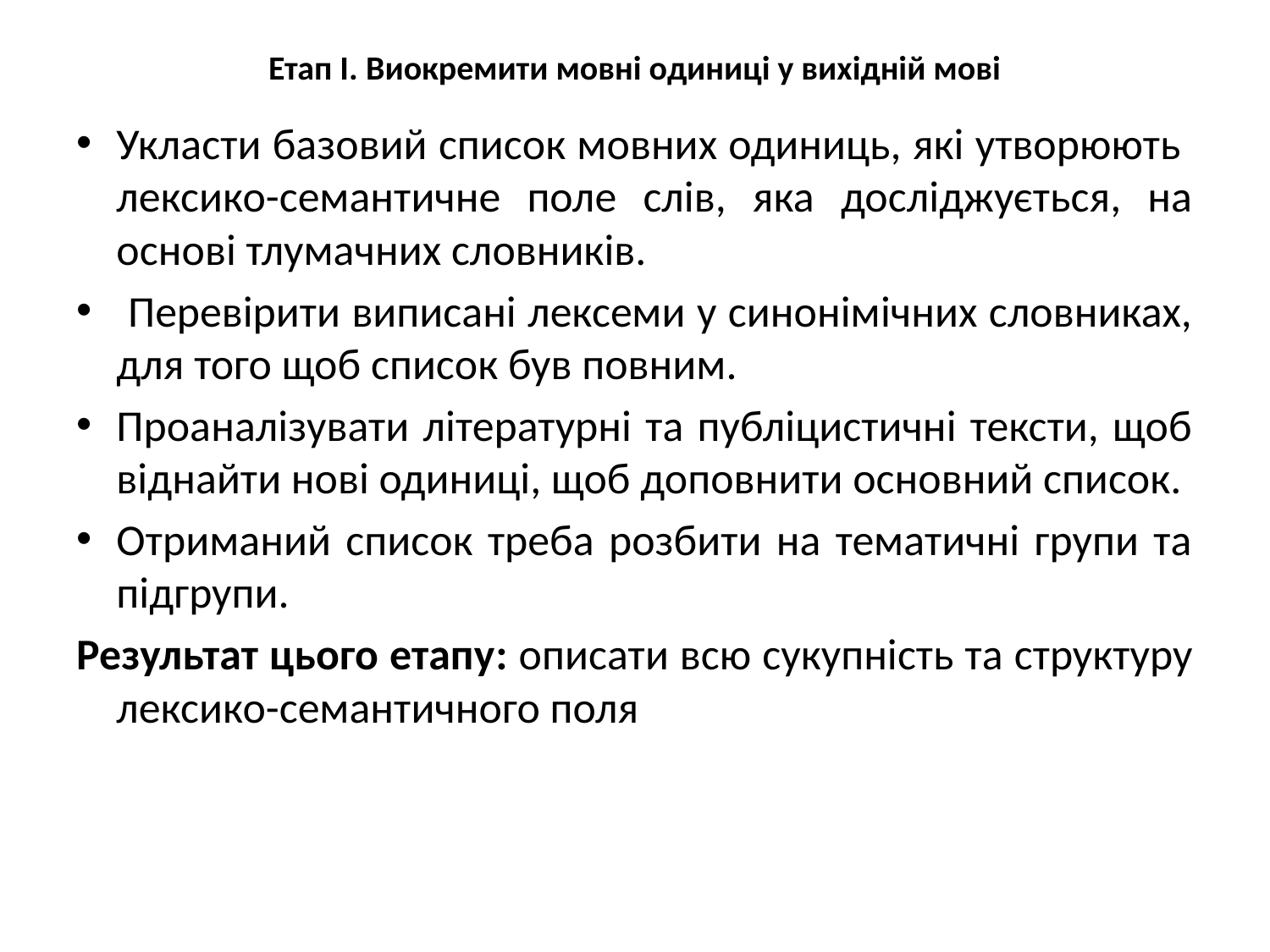

# Етап I. Виокремити мовні одиниці у вихідній мові
Укласти базовий список мовних одиниць, які утворюють  лексико-семантичне поле слів, яка досліджується, на основі тлумачних словників.
 Перевірити виписані лексеми у синонімічних словниках, для того щоб список був повним.
Проаналізувати літературні та публіцистичні тексти, щоб віднайти нові одиниці, щоб доповнити основний список.
Отриманий список треба розбити на тематичні групи та підгрупи.
Результат цього етапу: описати всю сукупність та структуру лексико-семантичного поля